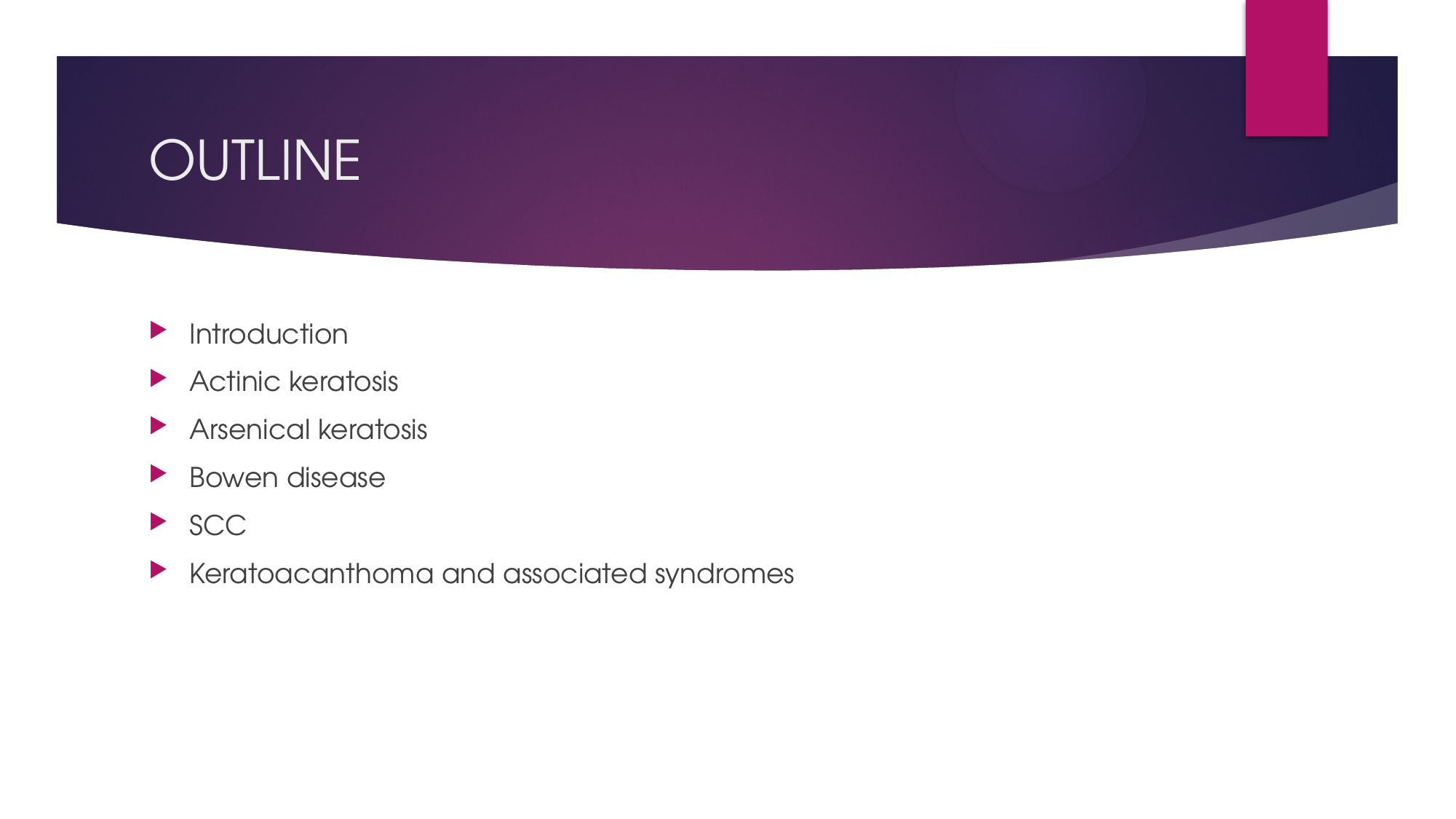

# OUTLINE
Introduction
Actinic keratosis
Arsenical keratosis
Bowen disease
SCC
Keratoacanthoma and associated syndromes